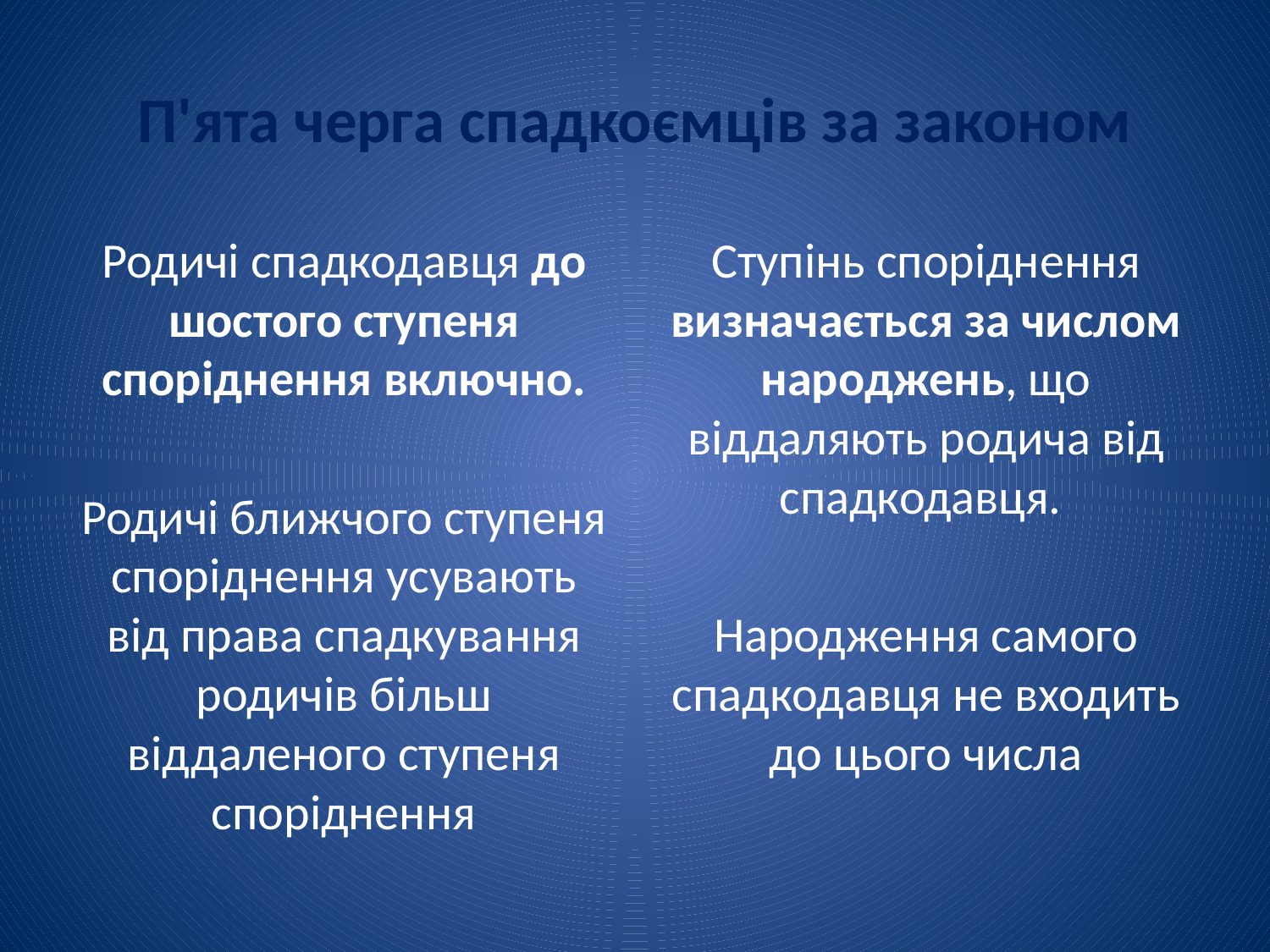

# П'ята черга спадкоємців за законом
Родичі спадкодавця до шостого ступеня споріднення включно.

Родичі ближчого ступеня споріднення усувають від права спадкування родичів більш віддаленого ступеня споріднення
Ступінь споріднення визначається за числом народжень, що віддаляють родича від спадкодавця.

Народження самого спадкодавця не входить до цього числа